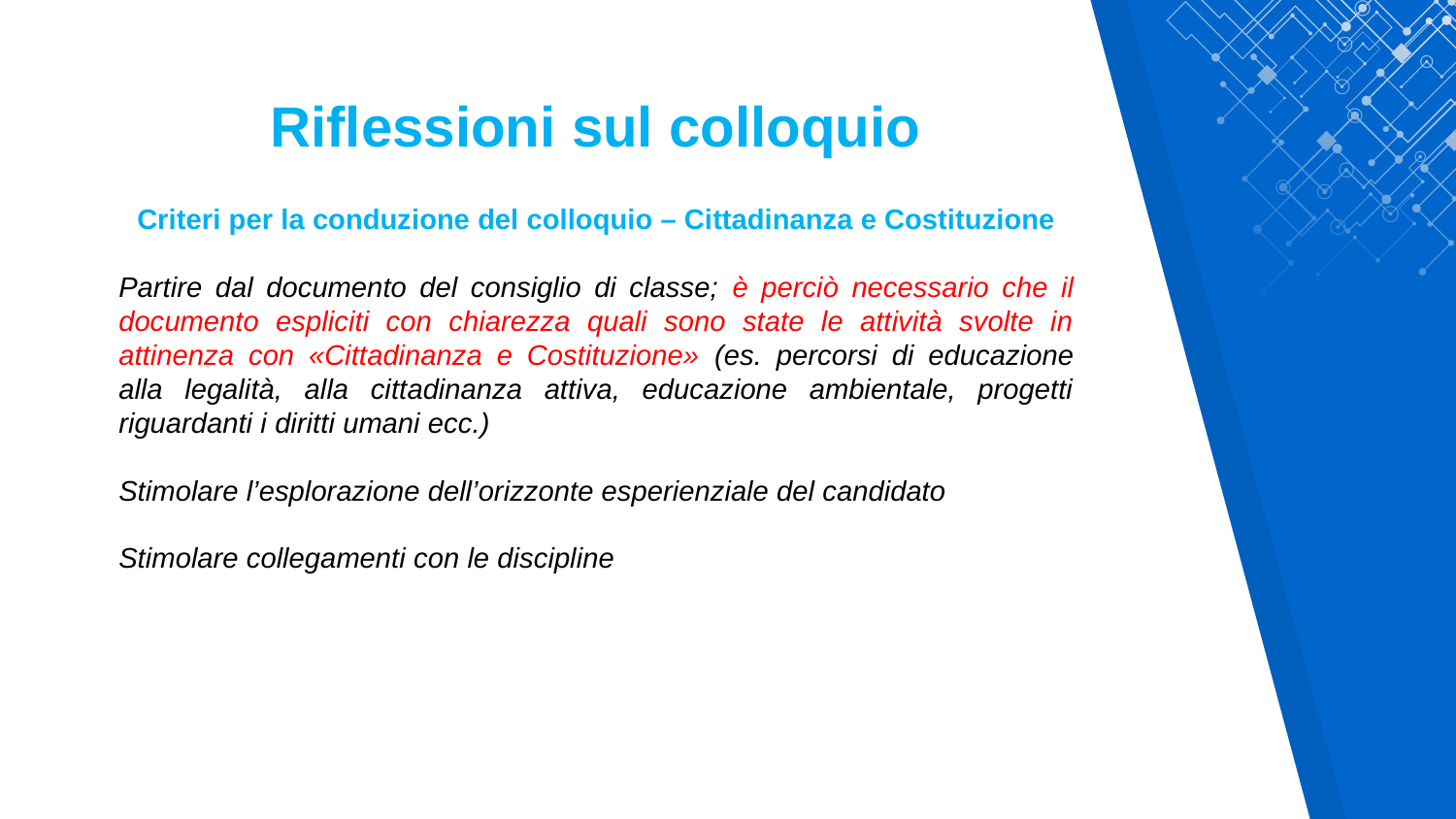

Riflessioni sul colloquio
Criteri per la conduzione del colloquio – Cittadinanza e Costituzione

Partire dal documento del consiglio di classe; è perciò necessario che il documento espliciti con chiarezza quali sono state le attività svolte in attinenza con «Cittadinanza e Costituzione» (es. percorsi di educazione alla legalità, alla cittadinanza attiva, educazione ambientale, progetti riguardanti i diritti umani ecc.)

Stimolare l’esplorazione dell’orizzonte esperienziale del candidato

Stimolare collegamenti con le discipline
28